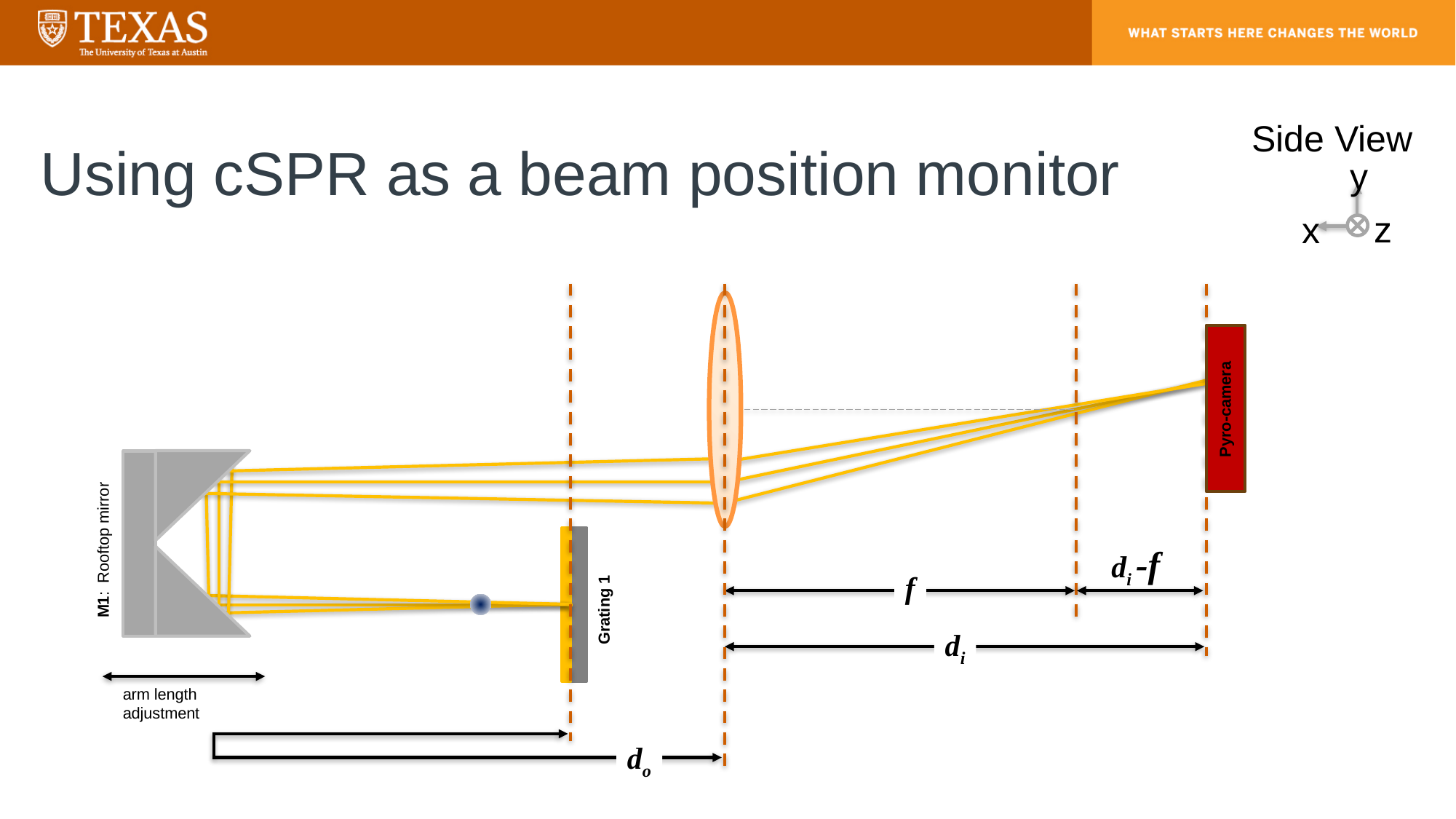

# Using cSPR as a beam position monitor
Side View
y
z
x

di -f

f
di
do

Pyro-camera

M1:  Rooftop mirror

Grating 1
arm length
adjustment